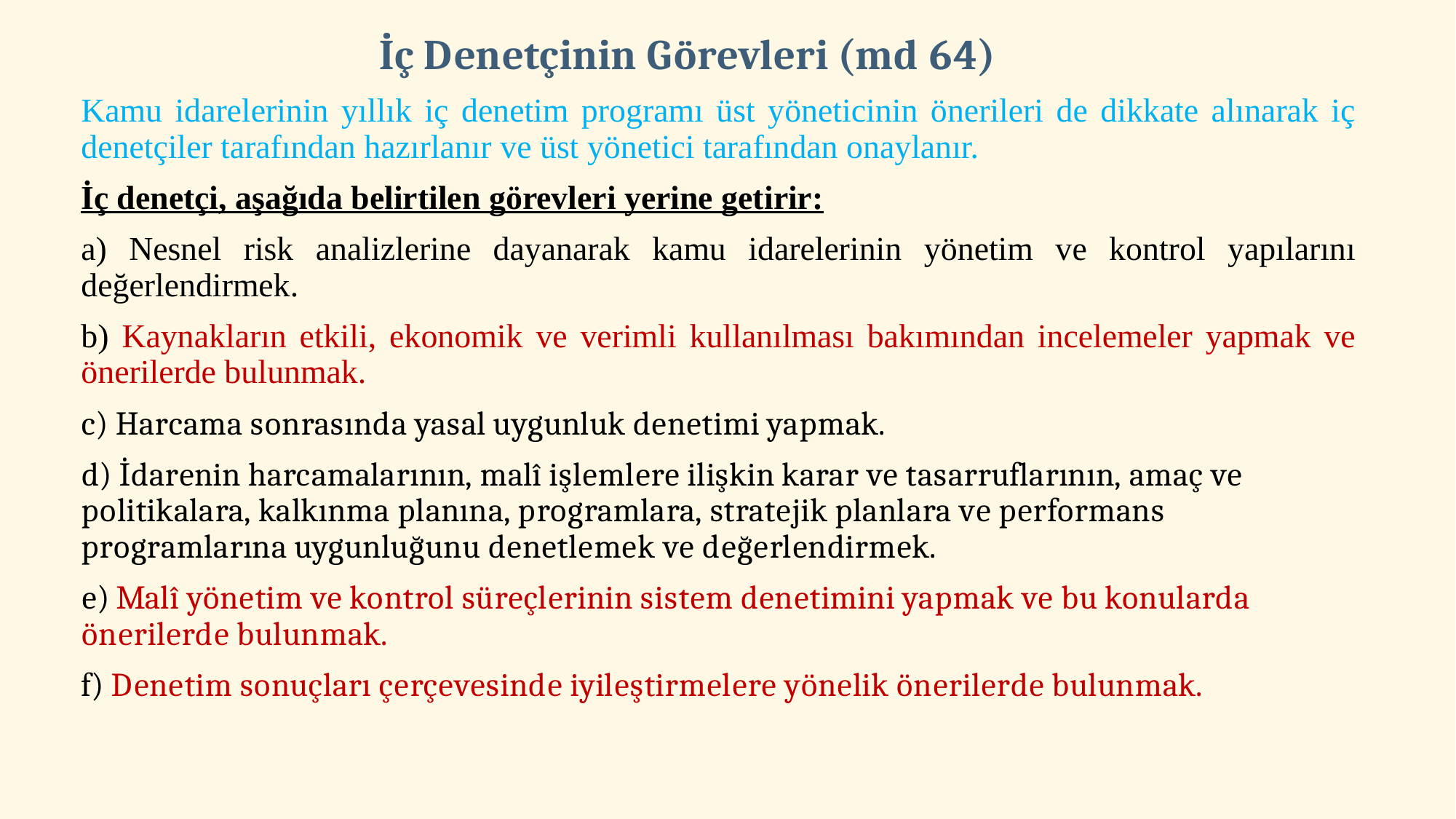

# İç Denetçinin Görevleri (md 64)
Kamu idarelerinin yıllık iç denetim programı üst yöneticinin önerileri de dikkate alınarak iç denetçiler tarafından hazırlanır ve üst yönetici tarafından onaylanır.
İç denetçi, aşağıda belirtilen görevleri yerine getirir:
a) Nesnel risk analizlerine dayanarak kamu idarelerinin yönetim ve kontrol yapılarını değerlendirmek.
b) Kaynakların etkili, ekonomik ve verimli kullanılması bakımından incelemeler yapmak ve önerilerde bulunmak.
c) Harcama sonrasında yasal uygunluk denetimi yapmak.
d) İdarenin harcamalarının, malî işlemlere ilişkin karar ve tasarruflarının, amaç ve politikalara, kalkınma planına, programlara, stratejik planlara ve performans programlarına uygunluğunu denetlemek ve değerlendirmek.
e) Malî yönetim ve kontrol süreçlerinin sistem denetimini yapmak ve bu konularda önerilerde bulunmak.
f) Denetim sonuçları çerçevesinde iyileştirmelere yönelik önerilerde bulunmak.

103